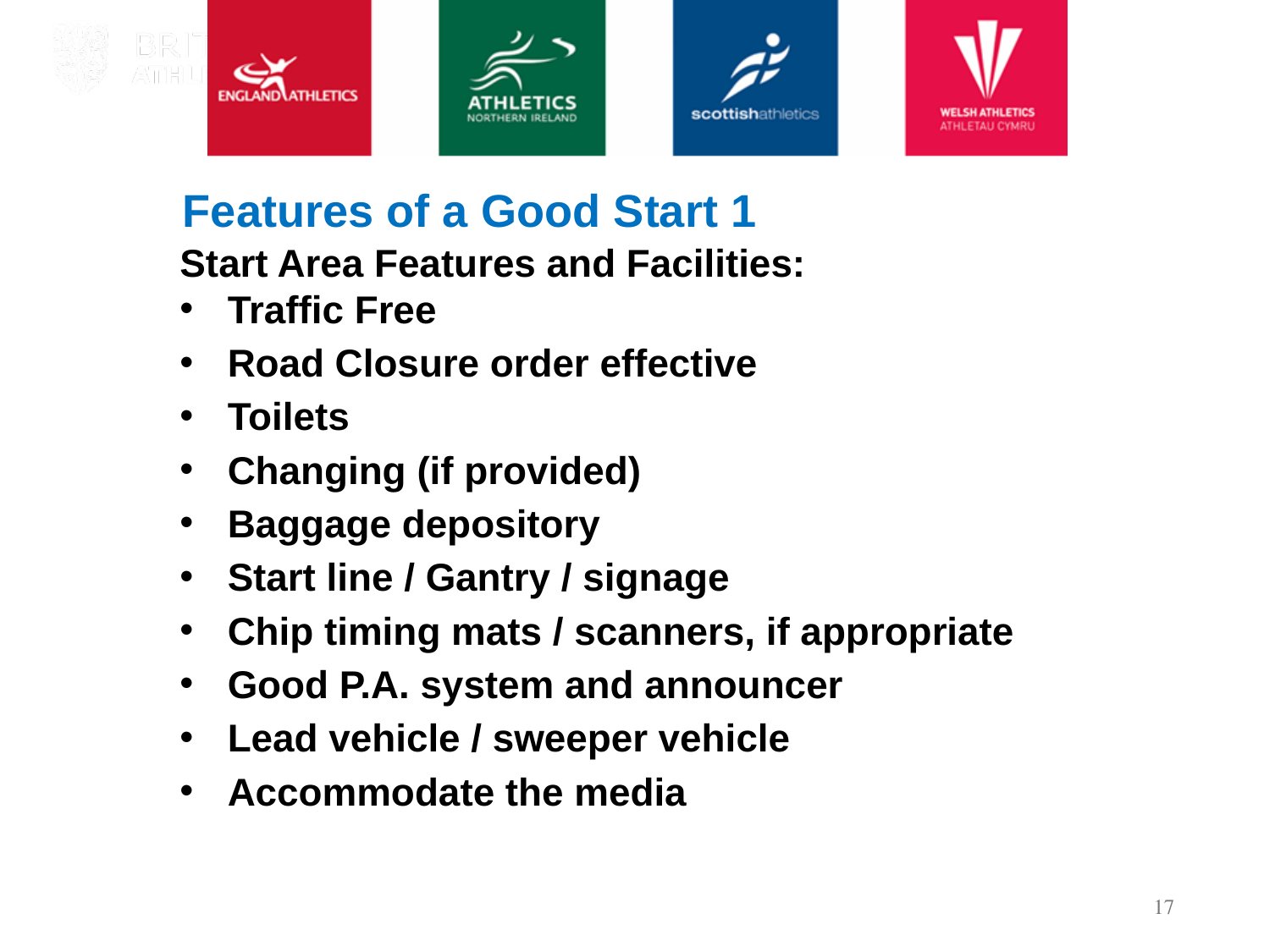

Features of a Good Start 1
Start Area Features and Facilities:
Traffic Free
Road Closure order effective
Toilets
Changing (if provided)
Baggage depository
Start line / Gantry / signage
Chip timing mats / scanners, if appropriate
Good P.A. system and announcer
Lead vehicle / sweeper vehicle
Accommodate the media
17